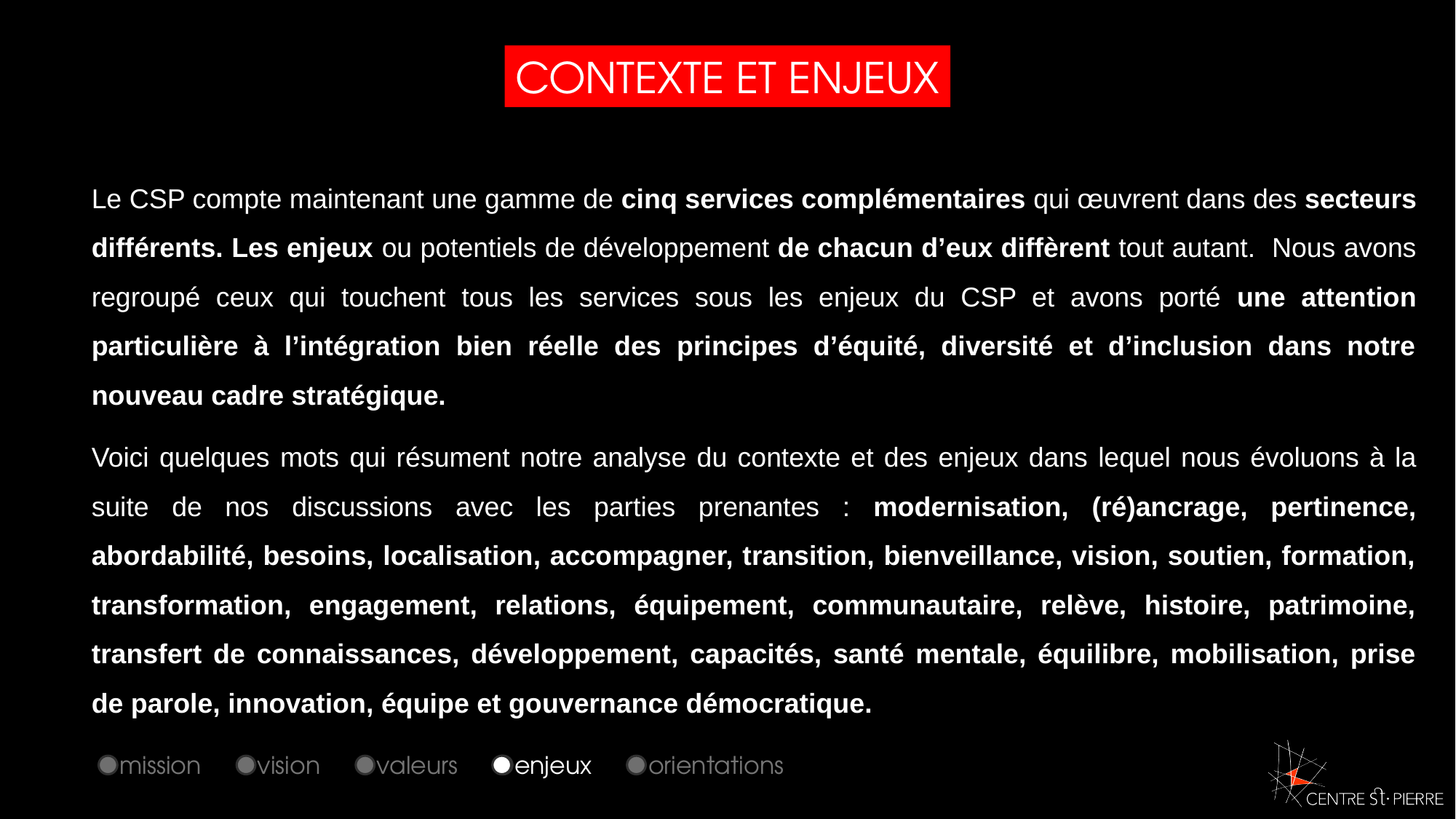

CONTEXTE ET ENJEUX
Le CSP compte maintenant une gamme de cinq services complémentaires qui œuvrent dans des secteurs différents. Les enjeux ou potentiels de développement de chacun d’eux diffèrent tout autant.  Nous avons regroupé ceux qui touchent tous les services sous les enjeux du CSP et avons porté une attention particulière à l’intégration bien réelle des principes d’équité, diversité et d’inclusion dans notre nouveau cadre stratégique.
Voici quelques mots qui résument notre analyse du contexte et des enjeux dans lequel nous évoluons à la suite de nos discussions avec les parties prenantes : modernisation, (ré)ancrage, pertinence, abordabilité, besoins, localisation, accompagner, transition, bienveillance, vision, soutien, formation, transformation, engagement, relations, équipement, communautaire, relève, histoire, patrimoine, transfert de connaissances, développement, capacités, santé mentale, équilibre, mobilisation, prise de parole, innovation, équipe et gouvernance démocratique.

mission

vision

valeurs

enjeux

orientations